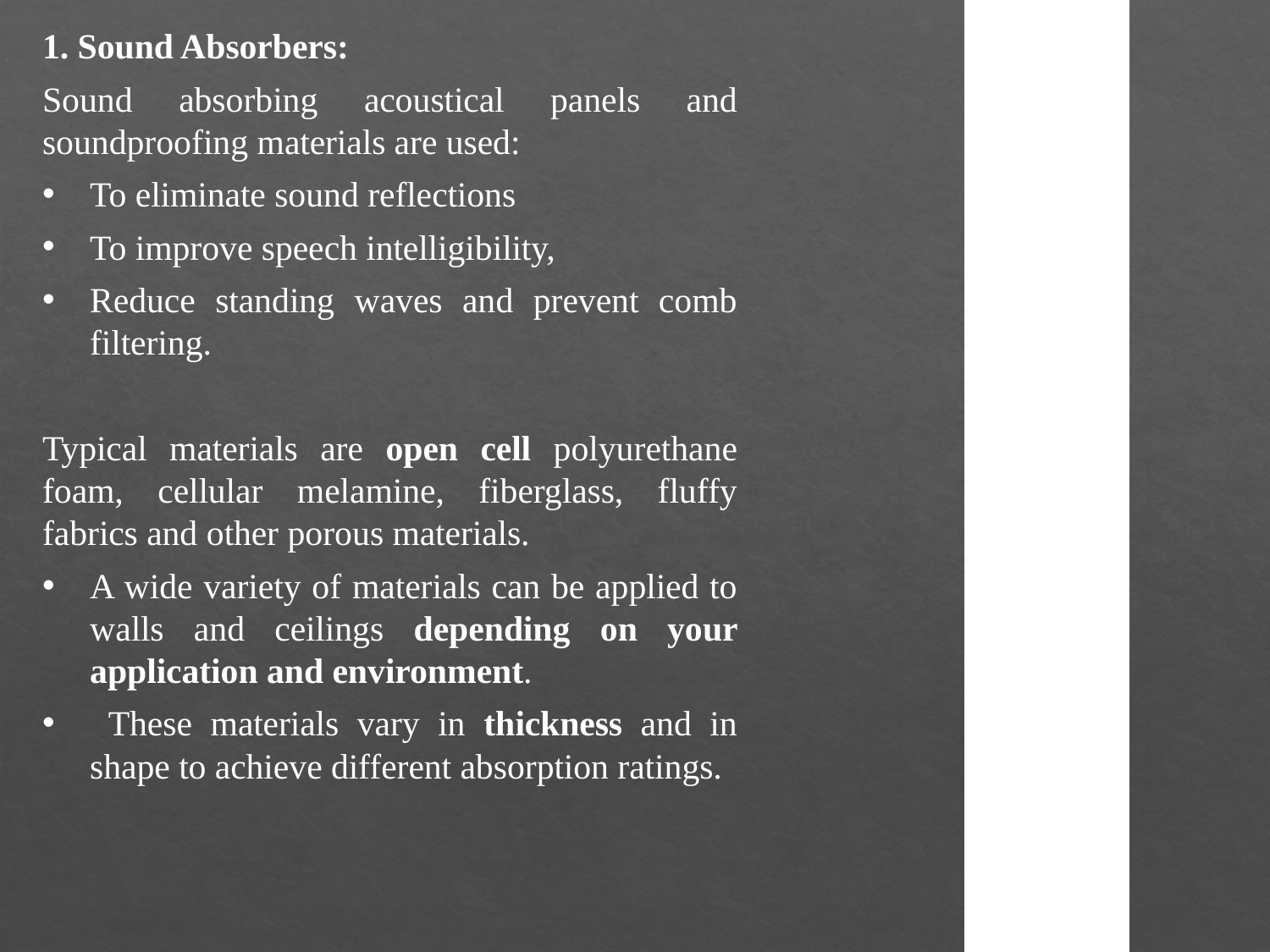

1. Sound Absorbers:
Sound absorbing acoustical panels and soundproofing materials are used:
To eliminate sound reflections
To improve speech intelligibility,
Reduce standing waves and prevent comb filtering.

Typical materials are open cell polyurethane foam, cellular melamine, fiberglass, fluffy fabrics and other porous materials.
A wide variety of materials can be applied to walls and ceilings depending on your application and environment.
 These materials vary in thickness and in shape to achieve different absorption ratings.